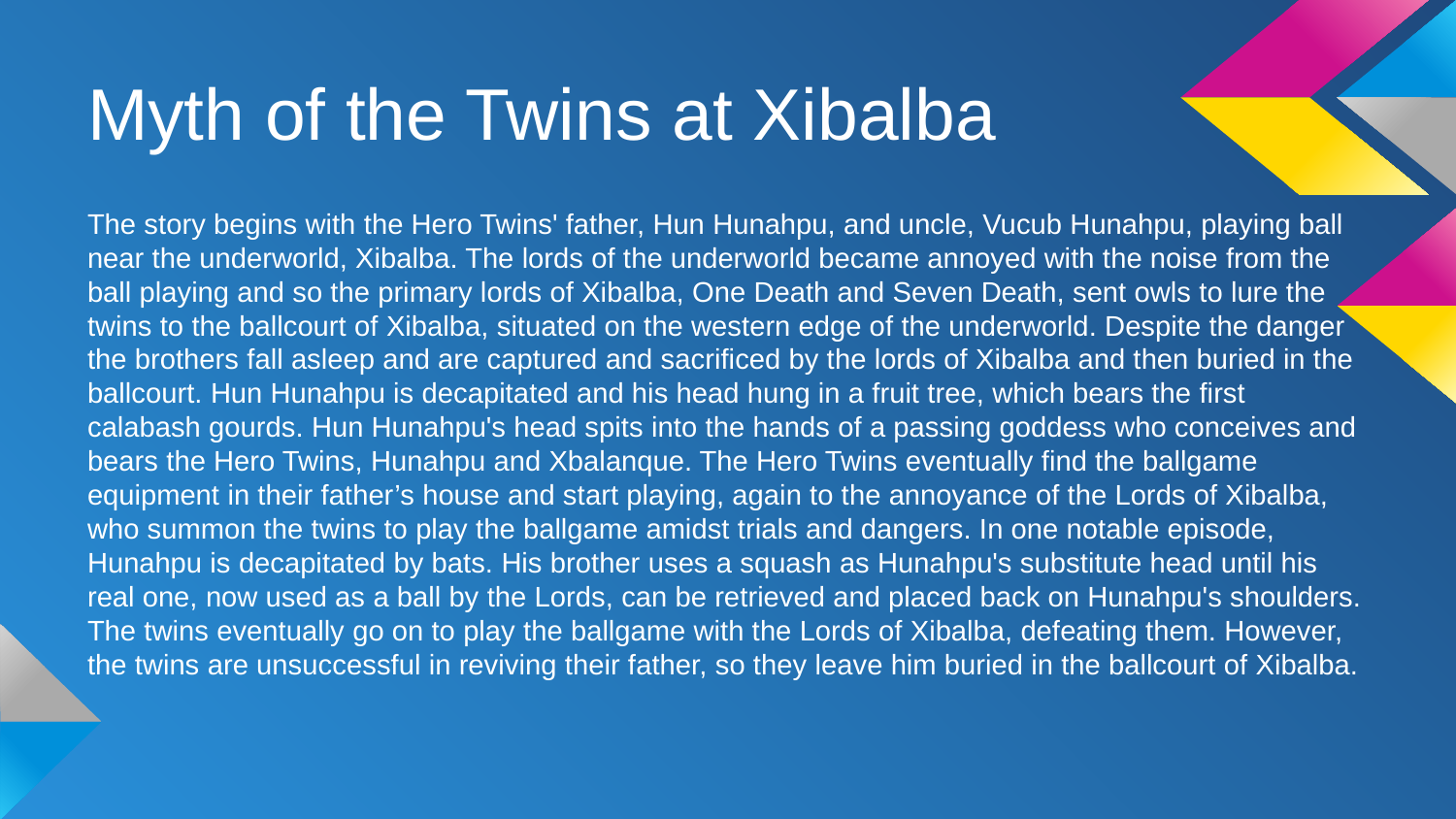

# Myth of the Twins at Xibalba
The story begins with the Hero Twins' father, Hun Hunahpu, and uncle, Vucub Hunahpu, playing ball near the underworld, Xibalba. The lords of the underworld became annoyed with the noise from the ball playing and so the primary lords of Xibalba, One Death and Seven Death, sent owls to lure the twins to the ballcourt of Xibalba, situated on the western edge of the underworld. Despite the danger the brothers fall asleep and are captured and sacrificed by the lords of Xibalba and then buried in the ballcourt. Hun Hunahpu is decapitated and his head hung in a fruit tree, which bears the first calabash gourds. Hun Hunahpu's head spits into the hands of a passing goddess who conceives and bears the Hero Twins, Hunahpu and Xbalanque. The Hero Twins eventually find the ballgame equipment in their father’s house and start playing, again to the annoyance of the Lords of Xibalba, who summon the twins to play the ballgame amidst trials and dangers. In one notable episode, Hunahpu is decapitated by bats. His brother uses a squash as Hunahpu's substitute head until his real one, now used as a ball by the Lords, can be retrieved and placed back on Hunahpu's shoulders. The twins eventually go on to play the ballgame with the Lords of Xibalba, defeating them. However, the twins are unsuccessful in reviving their father, so they leave him buried in the ballcourt of Xibalba.